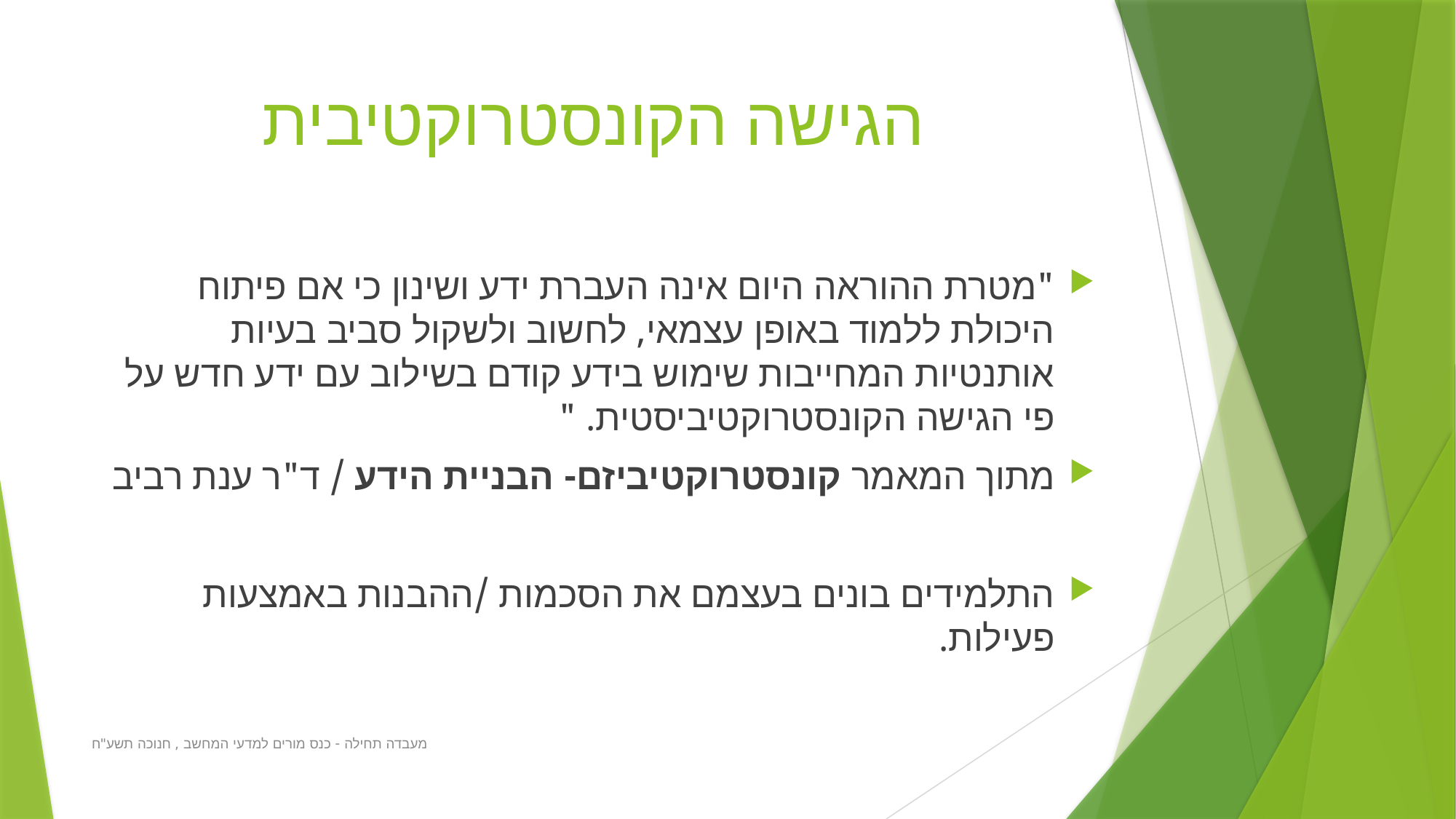

# הגישה הקונסטרוקטיבית
"מטרת ההוראה היום אינה העברת ידע ושינון כי אם פיתוח היכולת ללמוד באופן עצמאי, לחשוב ולשקול סביב בעיות אותנטיות המחייבות שימוש בידע קודם בשילוב עם ידע חדש על פי הגישה הקונסטרוקטיביסטית. "
מתוך המאמר קונסטרוקטיביזם- הבניית הידע / ד"ר ענת רביב

התלמידים בונים בעצמם את הסכמות /ההבנות באמצעות פעילות.

מעבדה תחילה - כנס מורים למדעי המחשב , חנוכה תשע"ח